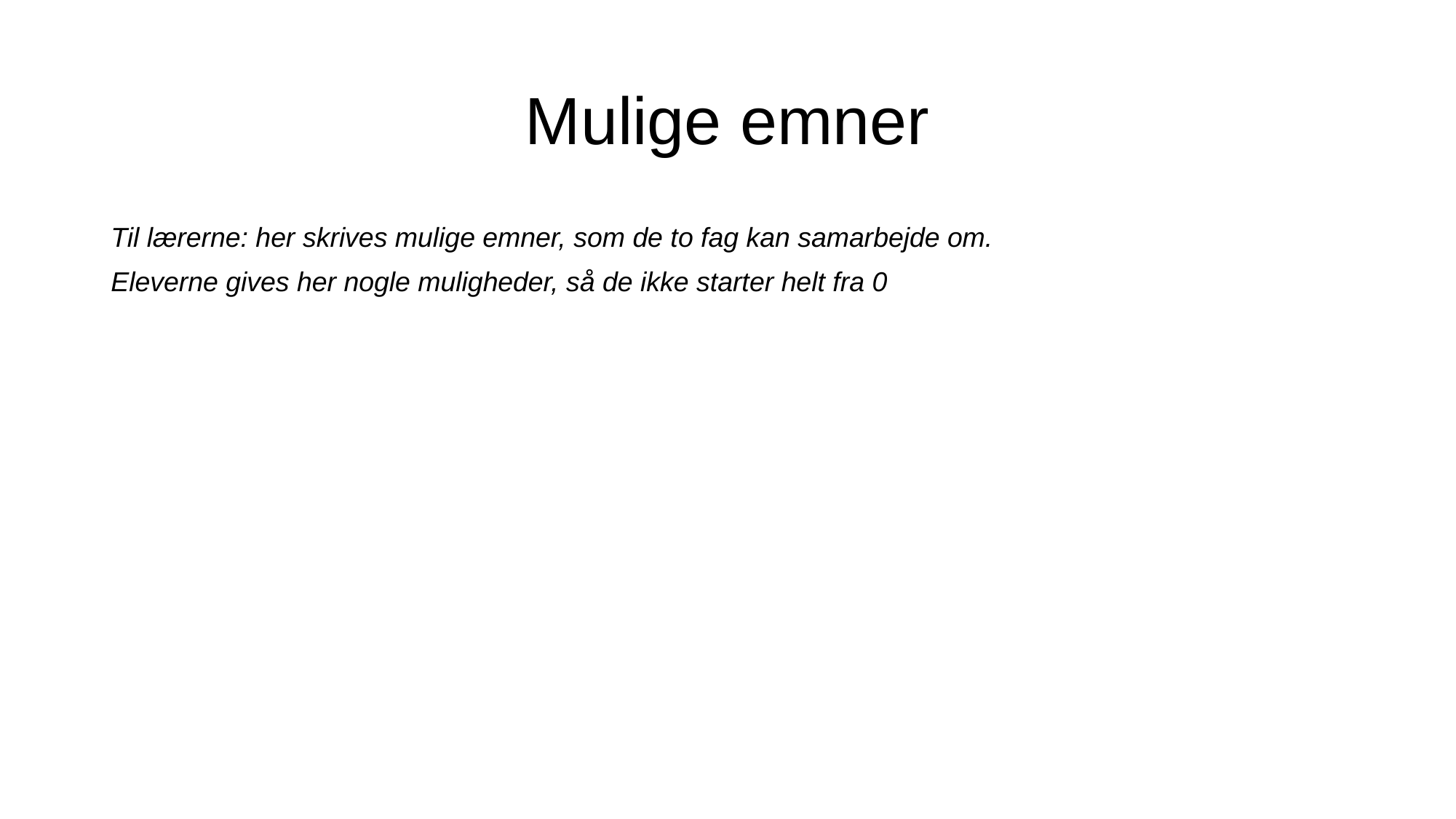

# Mulige emner
Til lærerne: her skrives mulige emner, som de to fag kan samarbejde om.
Eleverne gives her nogle muligheder, så de ikke starter helt fra 0